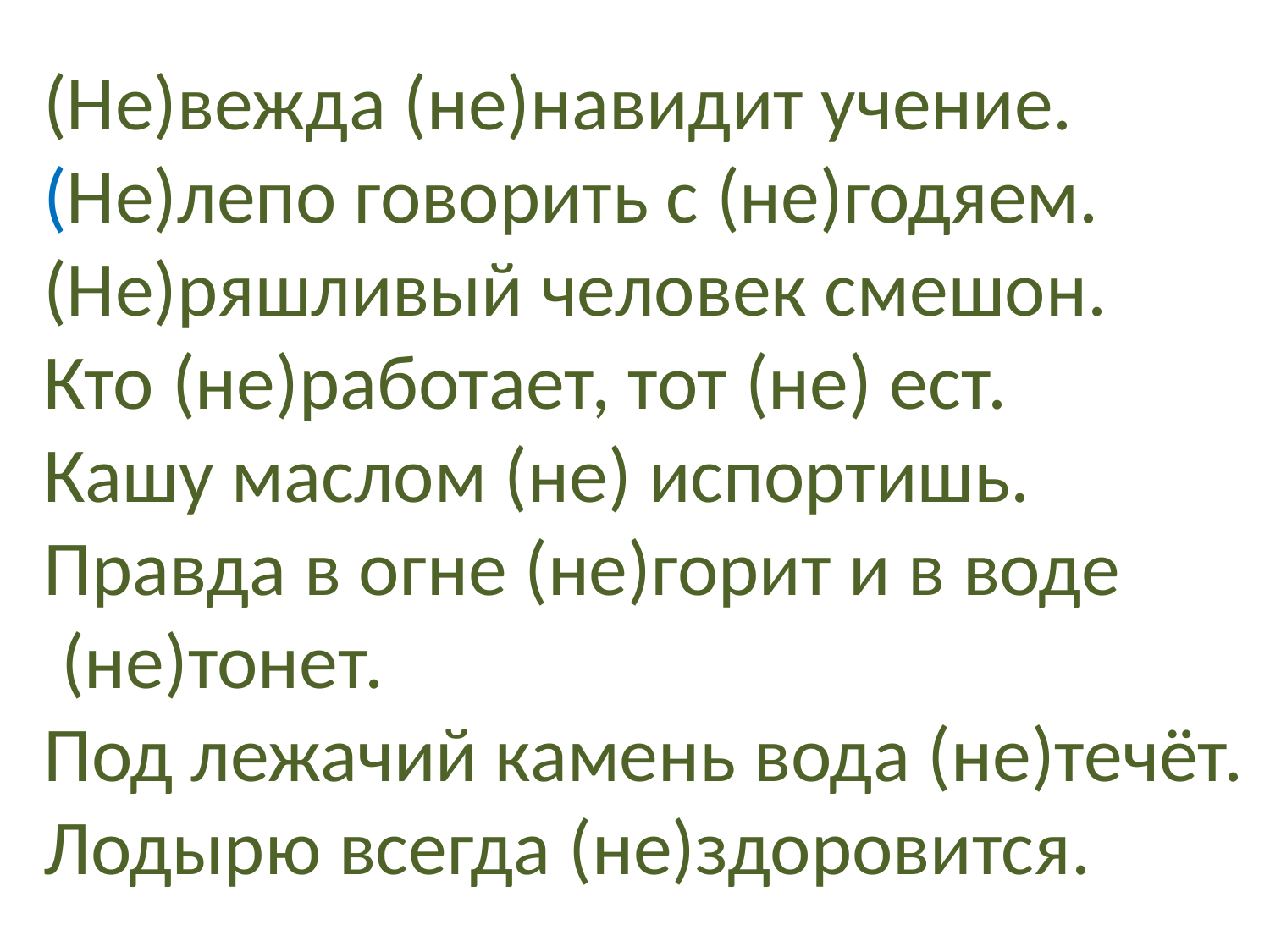

(Не)вежда (не)навидит учение.
(Не)лепо говорить с (не)годяем.
(Не)ряшливый человек смешон.
Кто (не)работает, тот (не) ест.
Кашу маслом (не) испортишь.
Правда в огне (не)горит и в воде
 (не)тонет.
Под лежачий камень вода (не)течёт.
Лодырю всегда (не)здоровится.